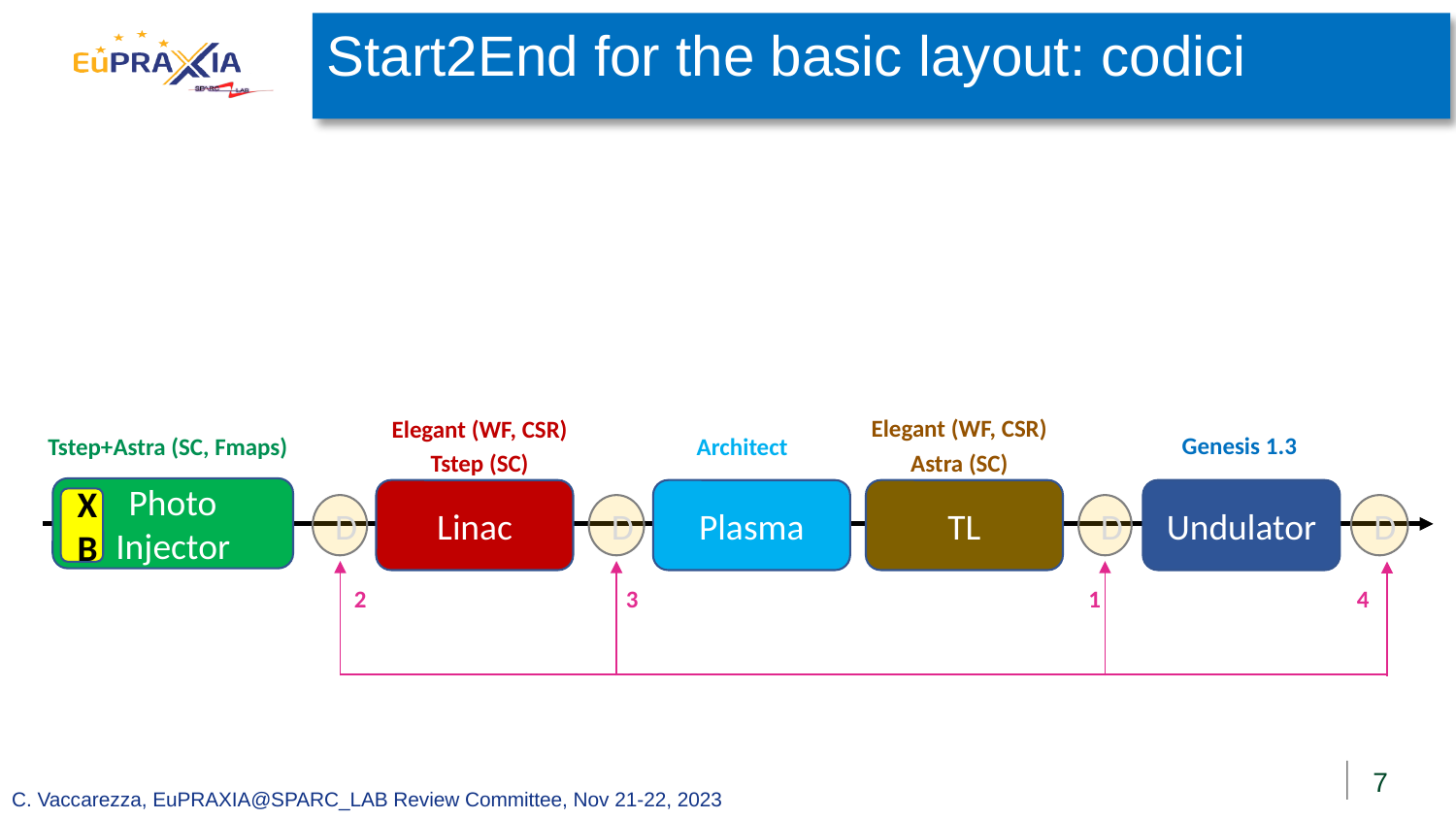

# Start2End for the basic layout: codici
Elegant (WF, CSR)
Astra (SC)
Elegant (WF, CSR)
Tstep (SC)
Genesis 1.3
Tstep+Astra (SC, Fmaps)
Architect
Photo
Injector
Linac
Plasma
TL
Undulator
XB
D
D
D
D
2
3
1
4